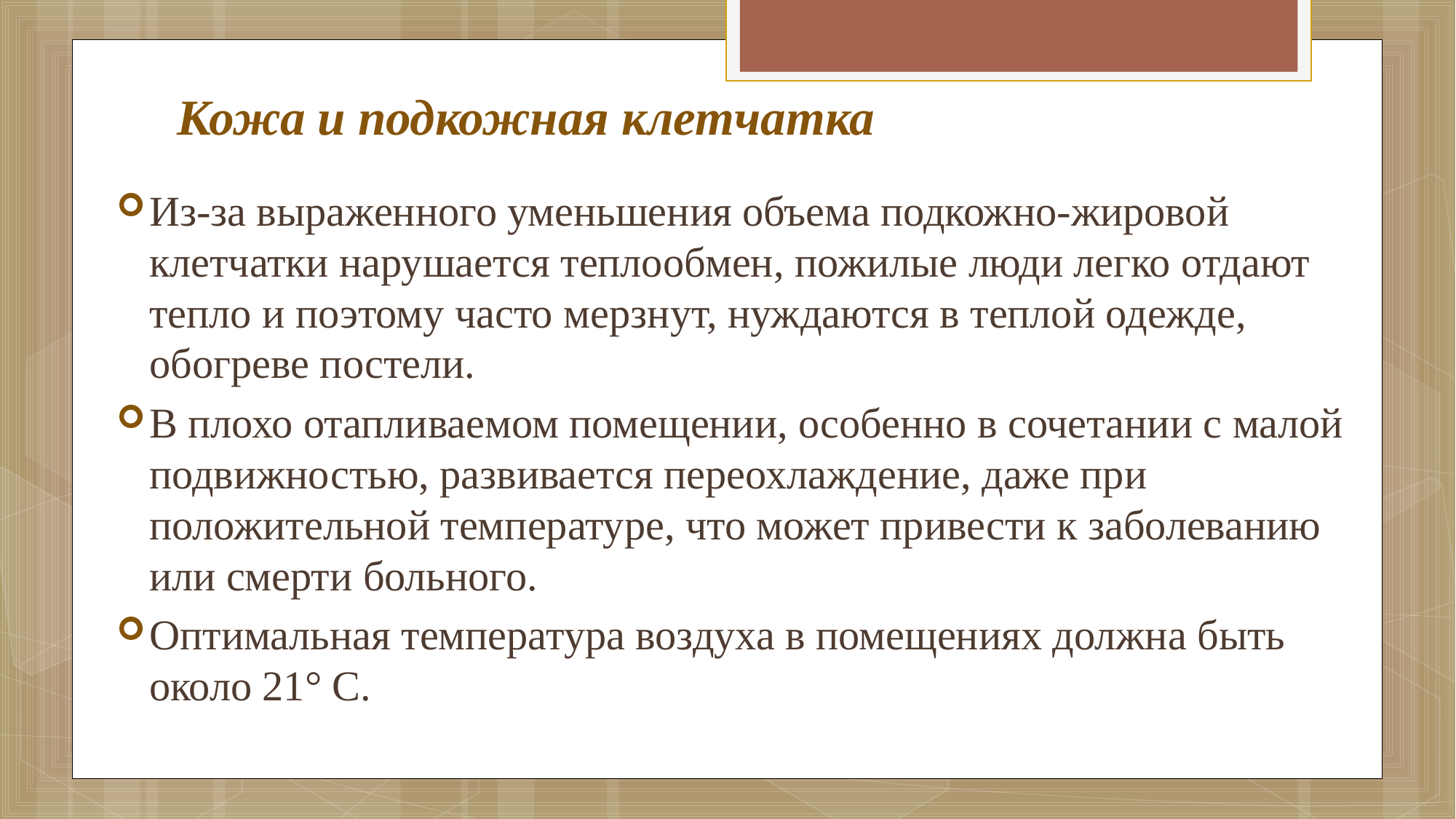

# Кожа и подкожная клетчатка
Из-за выраженного уменьшения объема подкожно-жировой клетчатки нарушается теплообмен, пожилые люди легко отдают тепло и поэтому часто мерзнут, нуждаются в теплой одежде, обогреве постели.
В плохо отапливаемом помещении, особенно в сочетании с малой подвижностью, развивается переохлаждение, даже при положительной температуре, что может привести к заболеванию или смерти больного.
Оптимальная температура воздуха в помещениях должна быть около 21° С.